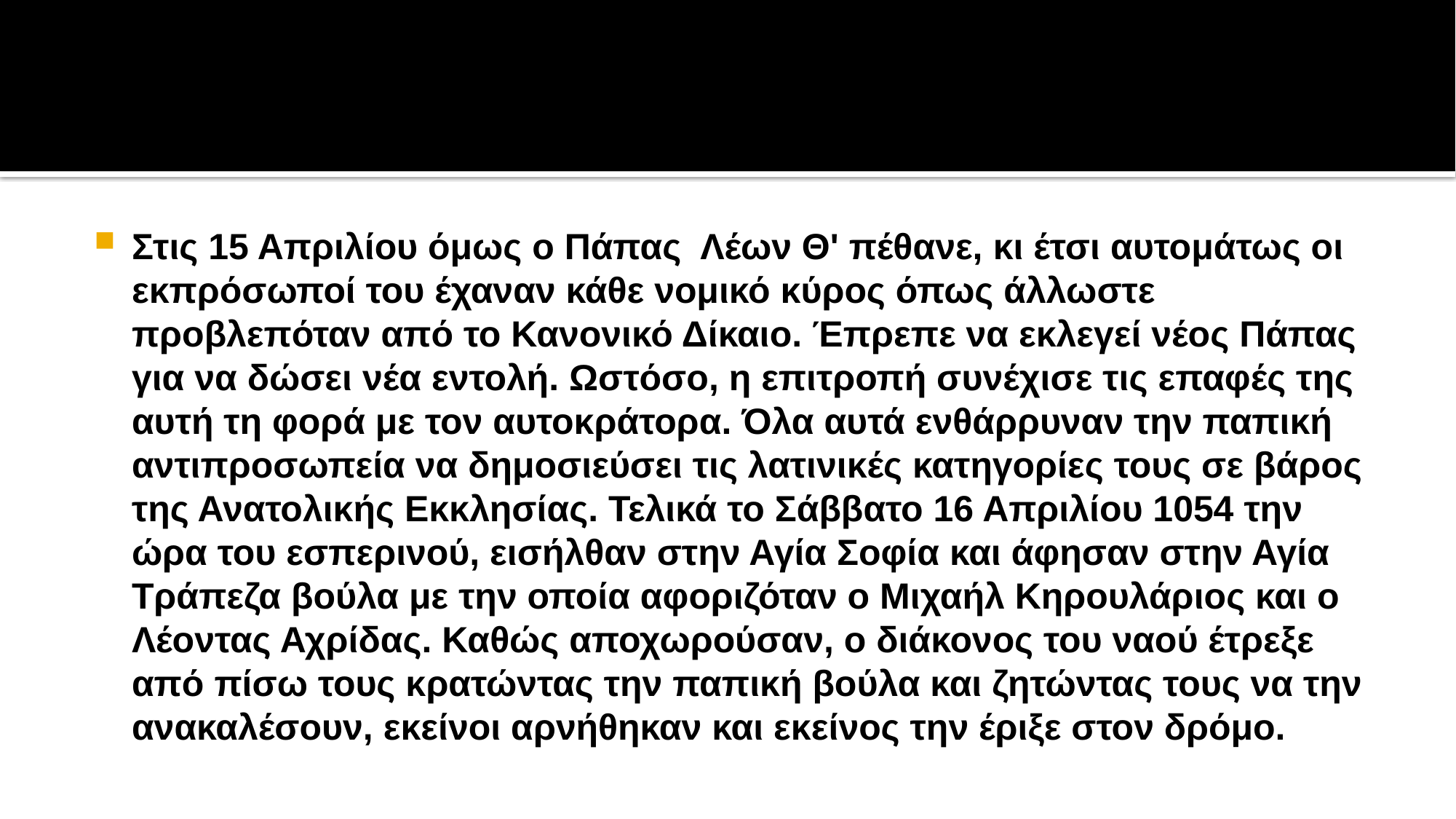

#
Στις 15 Απριλίου όμως ο Πάπας  Λέων Θ' πέθανε, κι έτσι αυτομάτως οι εκπρόσωποί του έχαναν κάθε νομικό κύρος όπως άλλωστε προβλεπόταν από το Κανονικό Δίκαιο. Έπρεπε να εκλεγεί νέος Πάπας για να δώσει νέα εντολή. Ωστόσο, η επιτροπή συνέχισε τις επαφές της αυτή τη φορά με τον αυτοκράτορα. Όλα αυτά ενθάρρυναν την παπική αντιπροσωπεία να δημοσιεύσει τις λατινικές κατηγορίες τους σε βάρος της Ανατολικής Εκκλησίας. Τελικά το Σάββατο 16 Απριλίου 1054 την ώρα του εσπερινού, εισήλθαν στην Αγία Σοφία και άφησαν στην Αγία Τράπεζα βούλα με την οποία αφοριζόταν ο Μιχαήλ Κηρουλάριος και ο Λέοντας Αχρίδας. Καθώς αποχωρούσαν, ο διάκονος του ναού έτρεξε από πίσω τους κρατώντας την παπική βούλα και ζητώντας τους να την ανακαλέσουν, εκείνοι αρνήθηκαν και εκείνος την έριξε στον δρόμο.